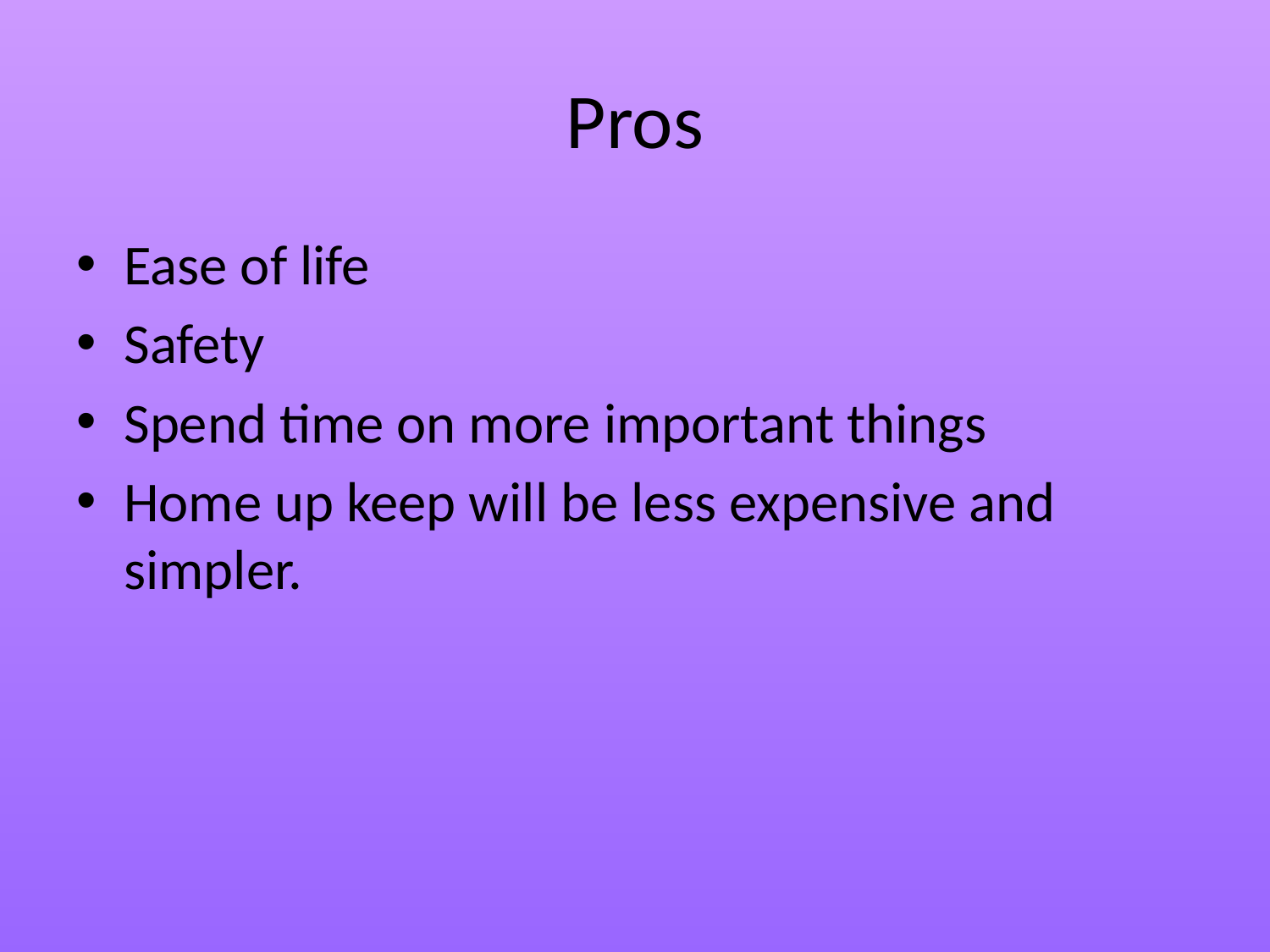

# Pros
Ease of life
Safety
Spend time on more important things
Home up keep will be less expensive and simpler.